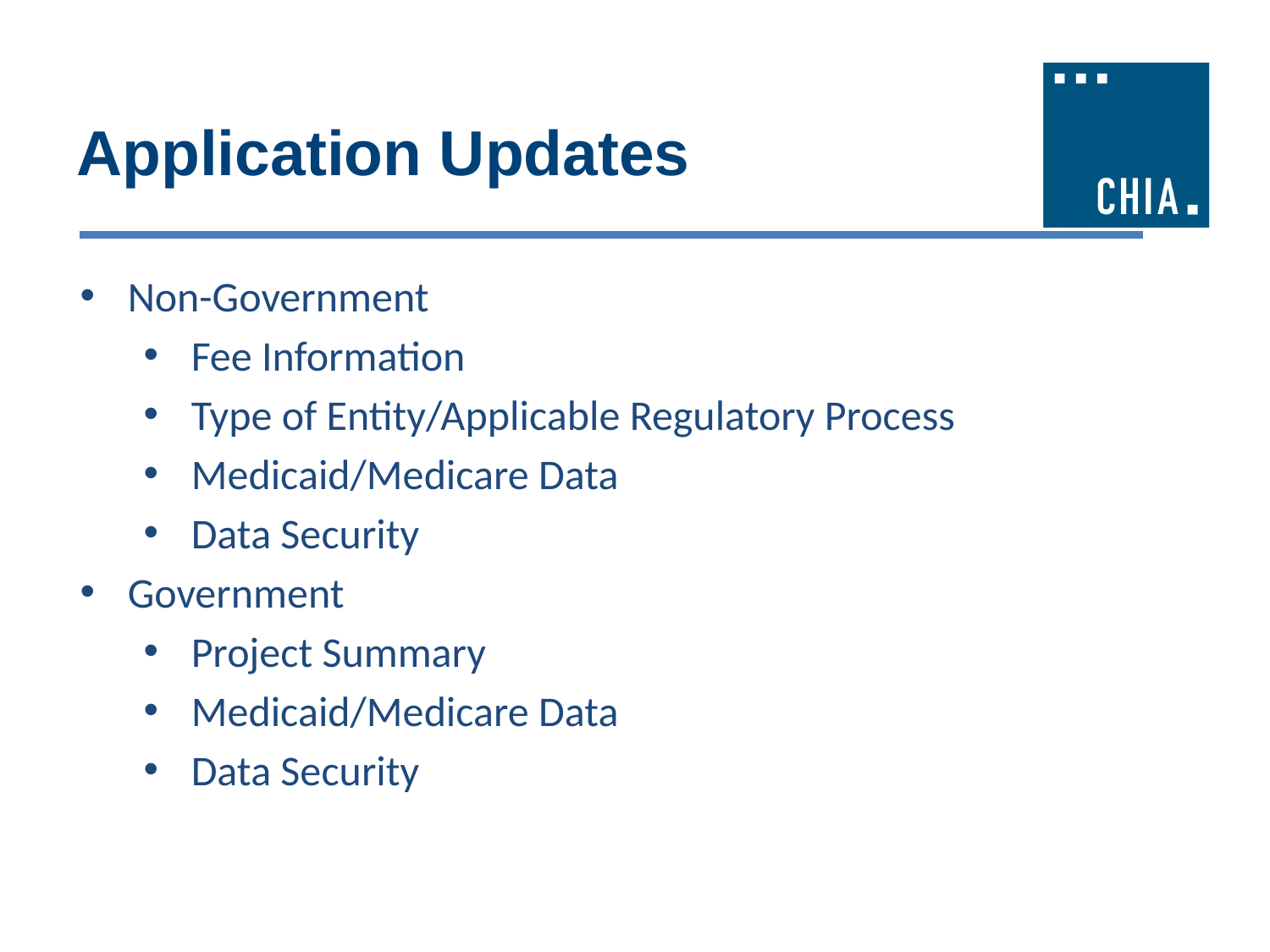

# Application Updates
Non-Government
Fee Information
Type of Entity/Applicable Regulatory Process
Medicaid/Medicare Data
Data Security
Government
Project Summary
Medicaid/Medicare Data
Data Security